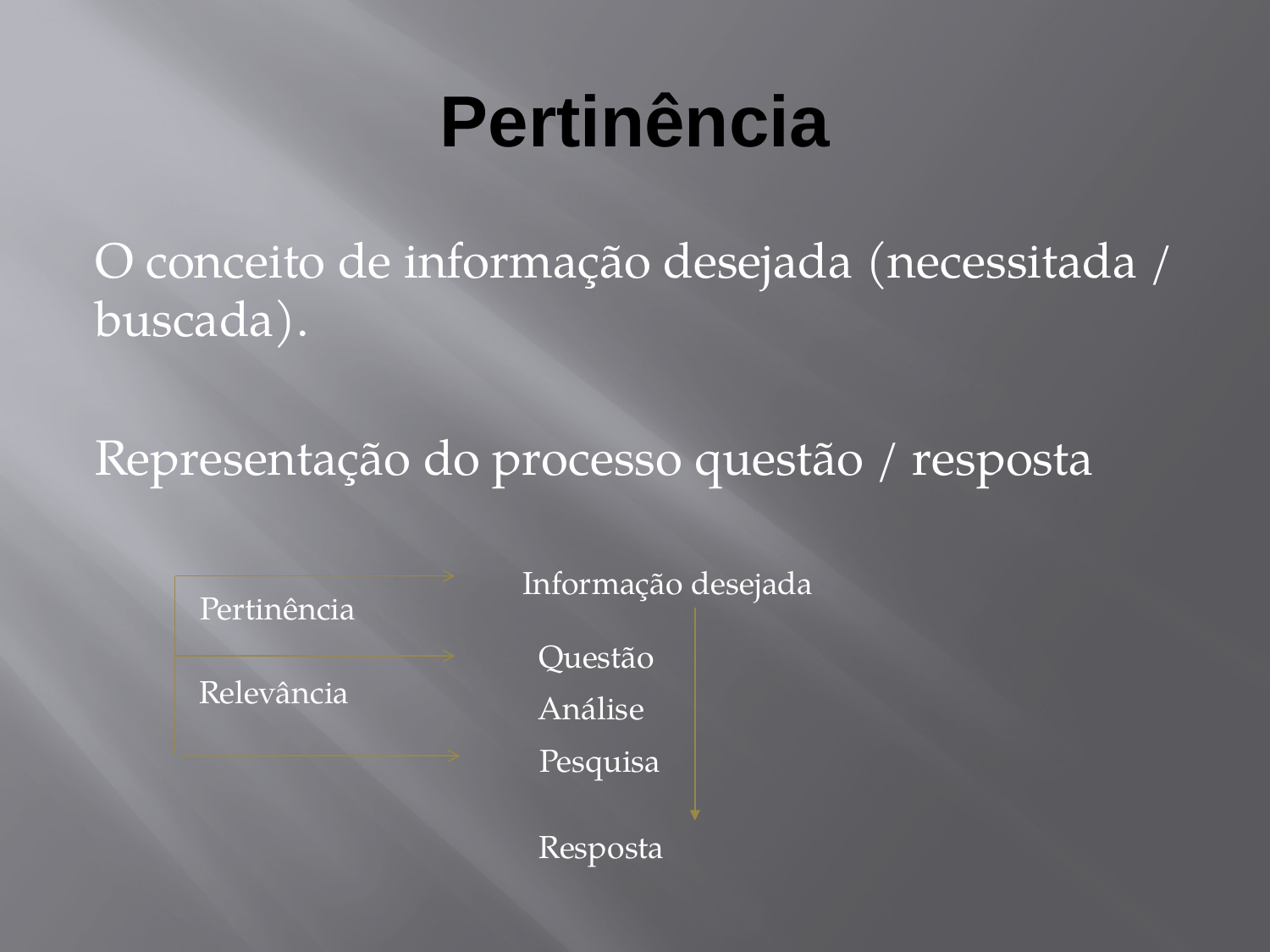

# Pertinência
O conceito de informação desejada (necessitada / buscada).

Representação do processo questão / resposta
Informação desejada
Pertinência
Questão
Relevância
Análise
Pesquisa
Resposta